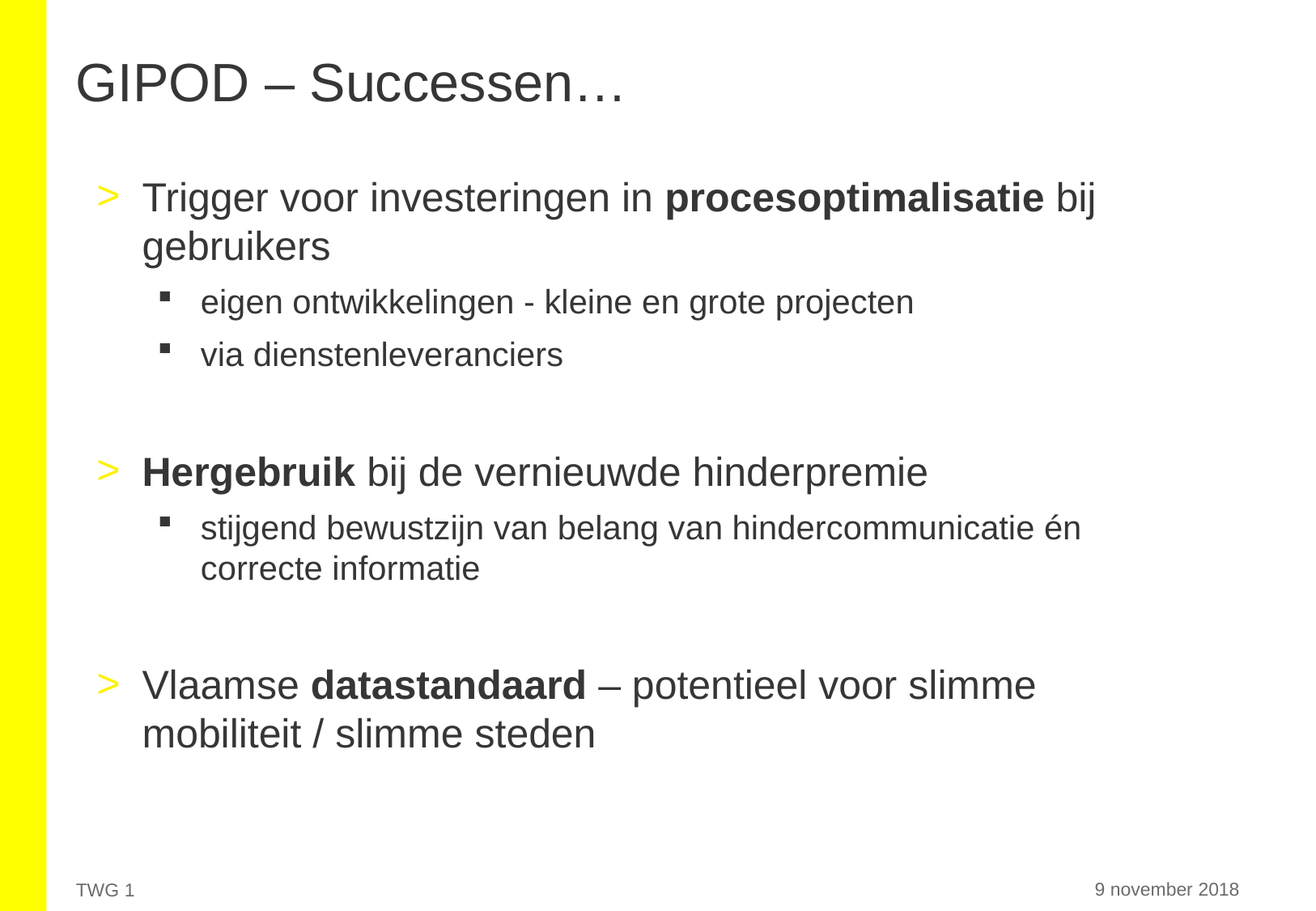

# GIPOD – Successen…
Trigger voor investeringen in procesoptimalisatie bij gebruikers
eigen ontwikkelingen - kleine en grote projecten
via dienstenleveranciers

Hergebruik bij de vernieuwde hinderpremie
stijgend bewustzijn van belang van hindercommunicatie én correcte informatie

Vlaamse datastandaard – potentieel voor slimme mobiliteit / slimme steden

9 november 2018
TWG 1